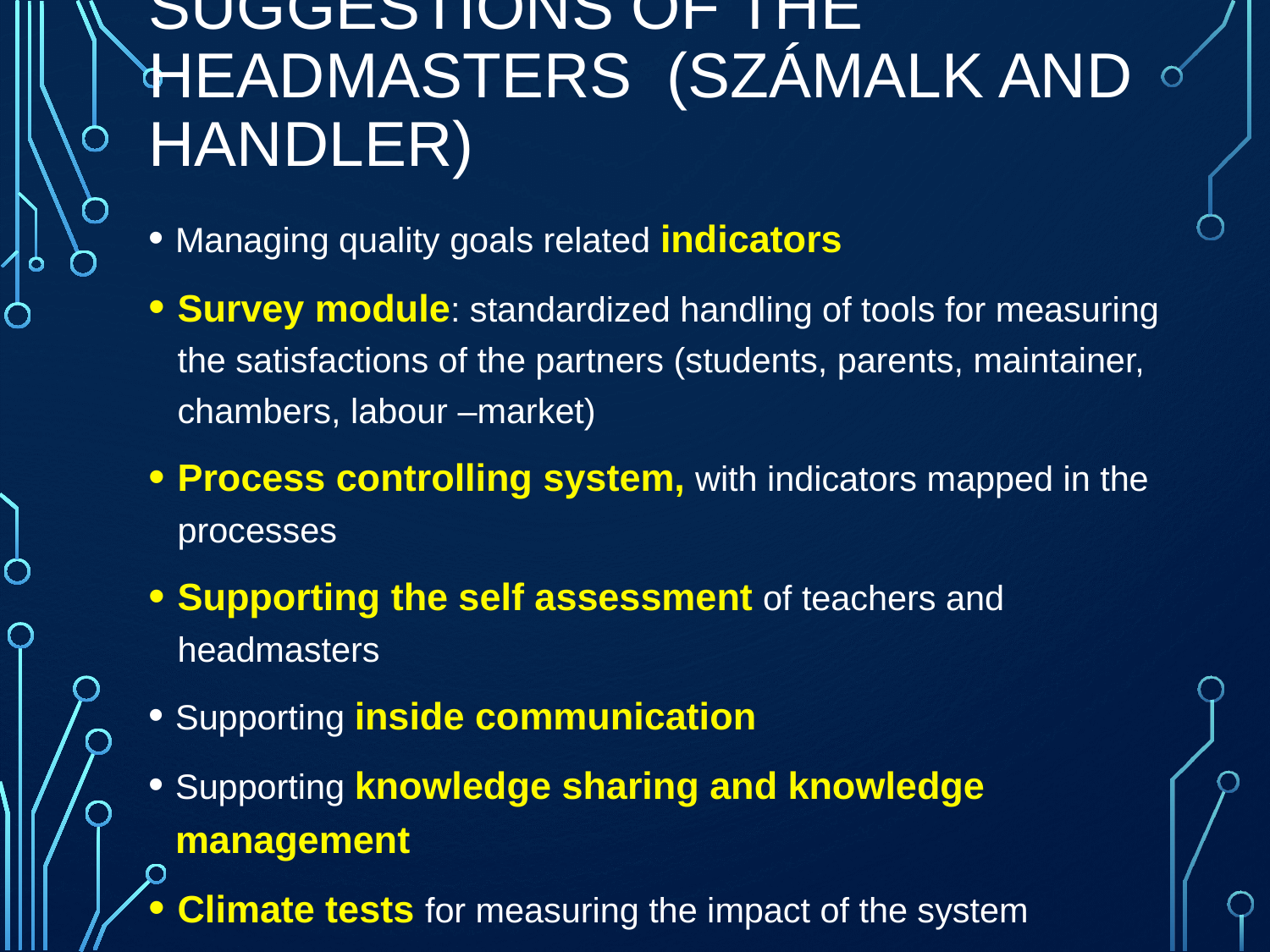

# Suggestions of the headmasters  (SZÁMALK and Handler)
Managing quality goals related indicators
Survey module: standardized handling of tools for measuring the satisfactions of the partners (students, parents, maintainer, chambers, labour –market)
Process controlling system, with indicators mapped in the processes
Supporting the self assessment of teachers and headmasters
Supporting inside communication
Supporting knowledge sharing and knowledge management
Climate tests for measuring the impact of the system
Document repository
7